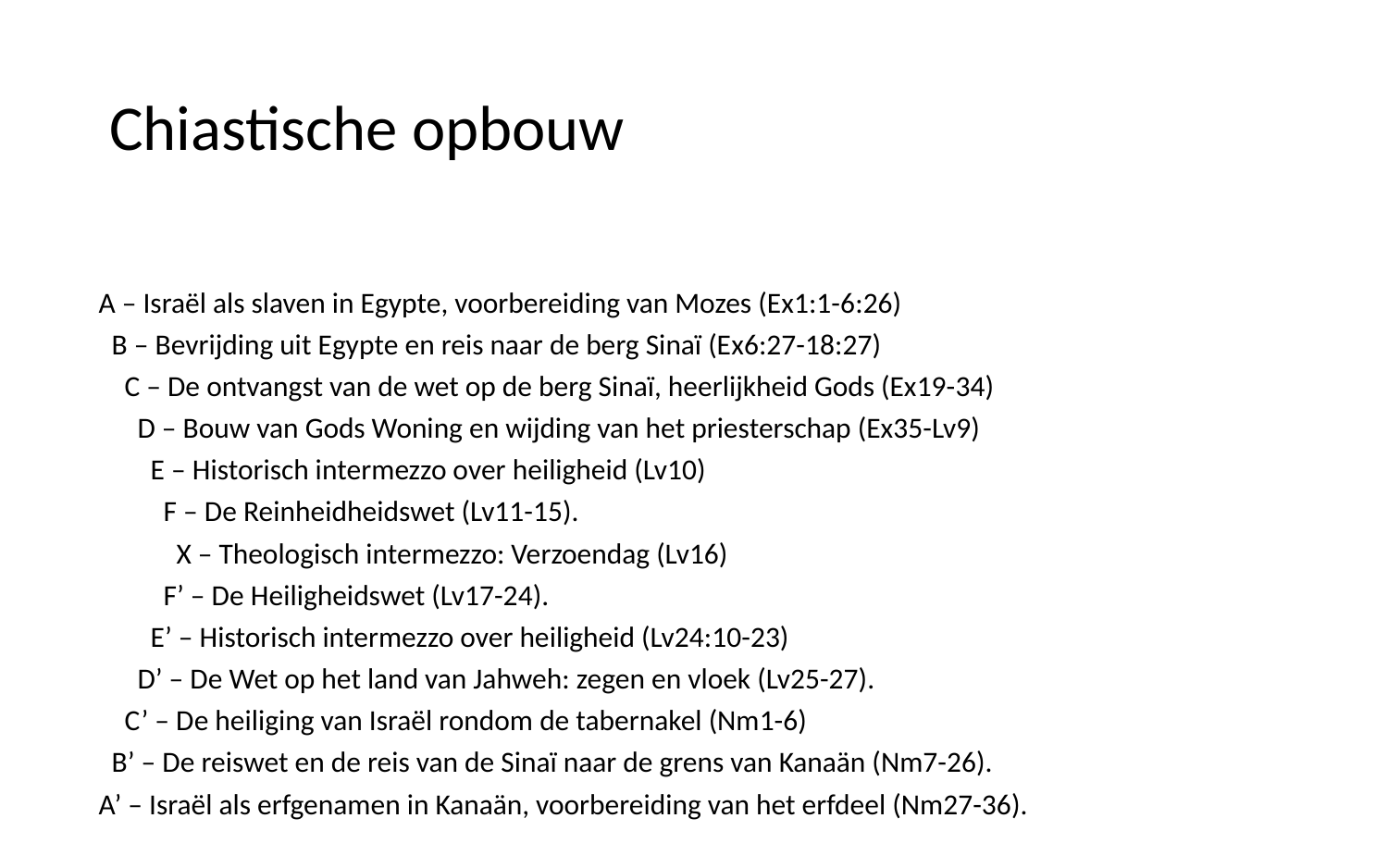

# Chiastische opbouw
A – Israël als slaven in Egypte, voorbereiding van Mozes (Ex1:1-6:26)
  B – Bevrijding uit Egypte en reis naar de berg Sinaï (Ex6:27-18:27)
    C – De ontvangst van de wet op de berg Sinaï, heerlijkheid Gods (Ex19-34)
      D – Bouw van Gods Woning en wijding van het priesterschap (Ex35-Lv9)
        E – Historisch intermezzo over heiligheid (Lv10)
          F – De Reinheidheidswet (Lv11-15).
            X – Theologisch intermezzo: Verzoendag (Lv16)
          F’ – De Heiligheidswet (Lv17-24).
        E’ – Historisch intermezzo over heiligheid (Lv24:10-23)
      D’ – De Wet op het land van Jahweh: zegen en vloek (Lv25-27).
    C’ – De heiliging van Israël rondom de tabernakel (Nm1-6)
  B’ – De reiswet en de reis van de Sinaï naar de grens van Kanaän (Nm7-26).
A’ – Israël als erfgenamen in Kanaän, voorbereiding van het erfdeel (Nm27-36).